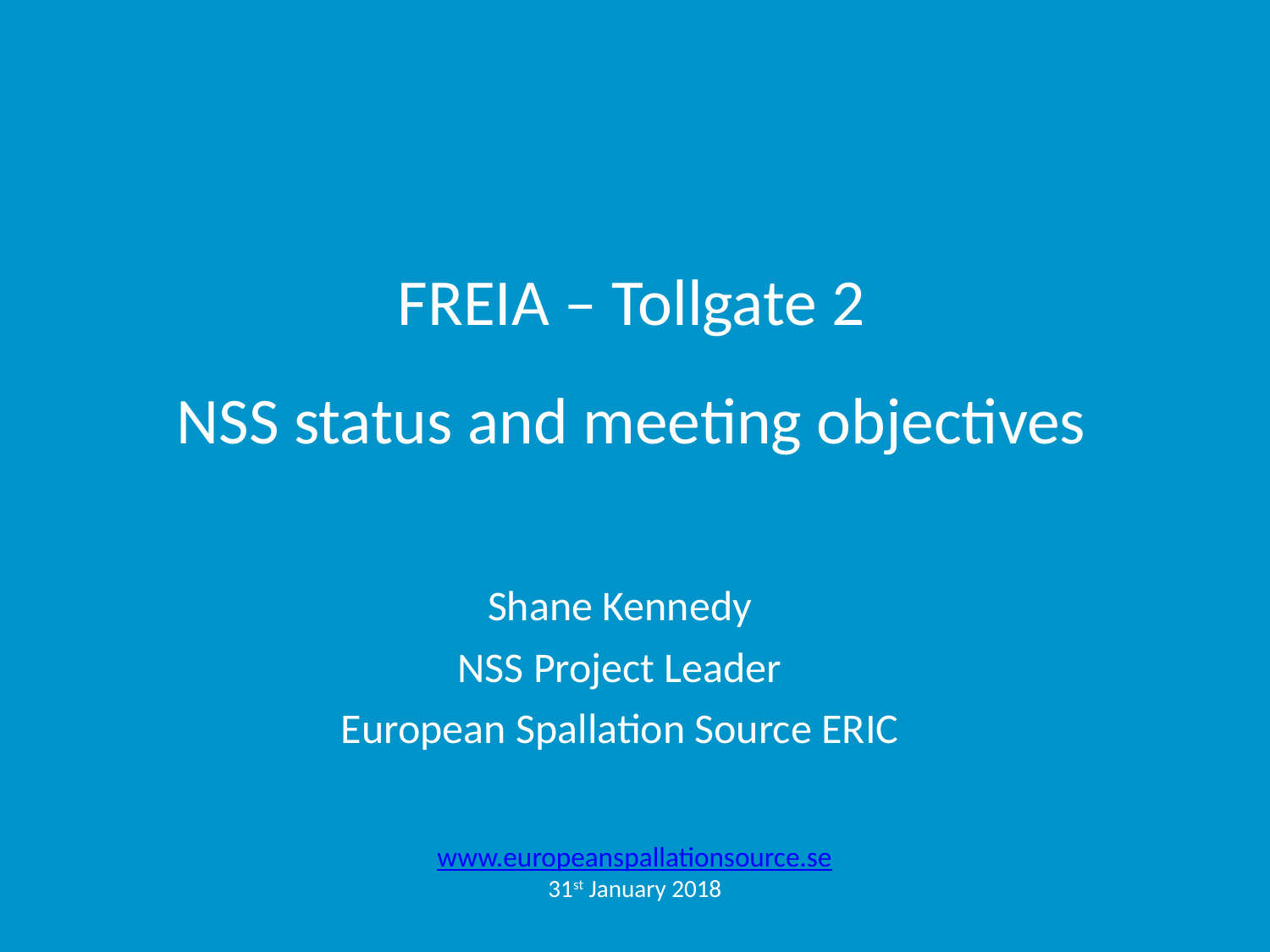

# FREIA – Tollgate 2 NSS status and meeting objectives
Shane Kennedy
NSS Project Leader
European Spallation Source ERIC
www.europeanspallationsource.se
31st January 2018
1